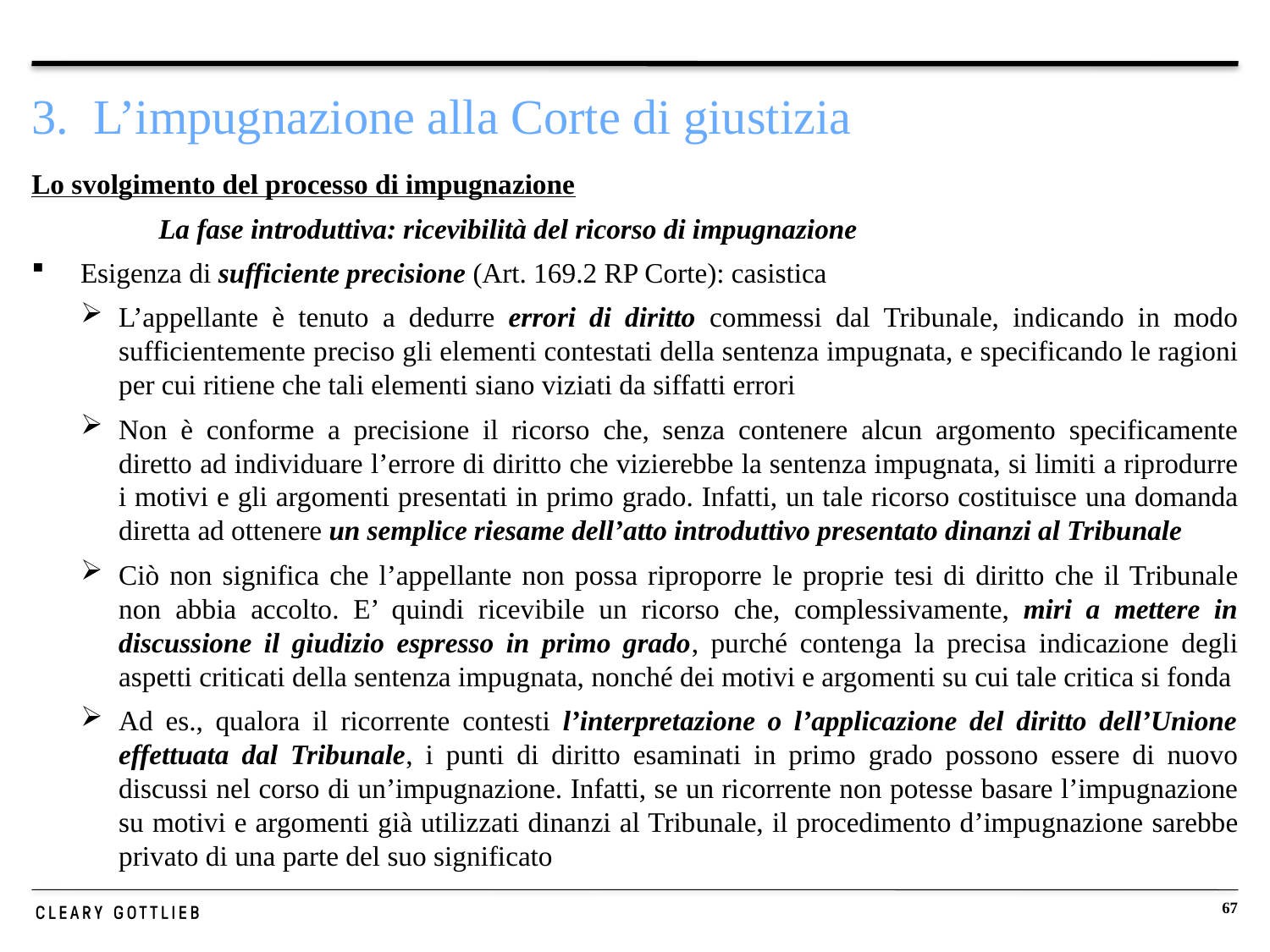

# 3.  L’impugnazione alla Corte di giustizia
Lo svolgimento del processo di impugnazione
	La fase introduttiva: ricevibilità del ricorso di impugnazione
Esigenza di sufficiente precisione (Art. 169.2 RP Corte): casistica
L’appellante è tenuto a dedurre errori di diritto commessi dal Tribunale, indicando in modo sufficientemente preciso gli elementi contestati della sentenza impugnata, e specificando le ragioni per cui ritiene che tali elementi siano viziati da siffatti errori
Non è conforme a precisione il ricorso che, senza contenere alcun argomento specificamente diretto ad individuare l’errore di diritto che vizierebbe la sentenza impugnata, si limiti a riprodurre i motivi e gli argomenti presentati in primo grado. Infatti, un tale ricorso costituisce una domanda diretta ad ottenere un semplice riesame dell’atto introduttivo presentato dinanzi al Tribunale
Ciò non significa che l’appellante non possa riproporre le proprie tesi di diritto che il Tribunale non abbia accolto. E’ quindi ricevibile un ricorso che, complessivamente, miri a mettere in discussione il giudizio espresso in primo grado, purché contenga la precisa indicazione degli aspetti criticati della sentenza impugnata, nonché dei motivi e argomenti su cui tale critica si fonda
Ad es., qualora il ricorrente contesti l’interpretazione o l’applicazione del diritto dell’Unione effettuata dal Tribunale, i punti di diritto esaminati in primo grado possono essere di nuovo discussi nel corso di un’impugnazione. Infatti, se un ricorrente non potesse basare l’impugnazione su motivi e argomenti già utilizzati dinanzi al Tribunale, il procedimento d’impugnazione sarebbe privato di una parte del suo significato